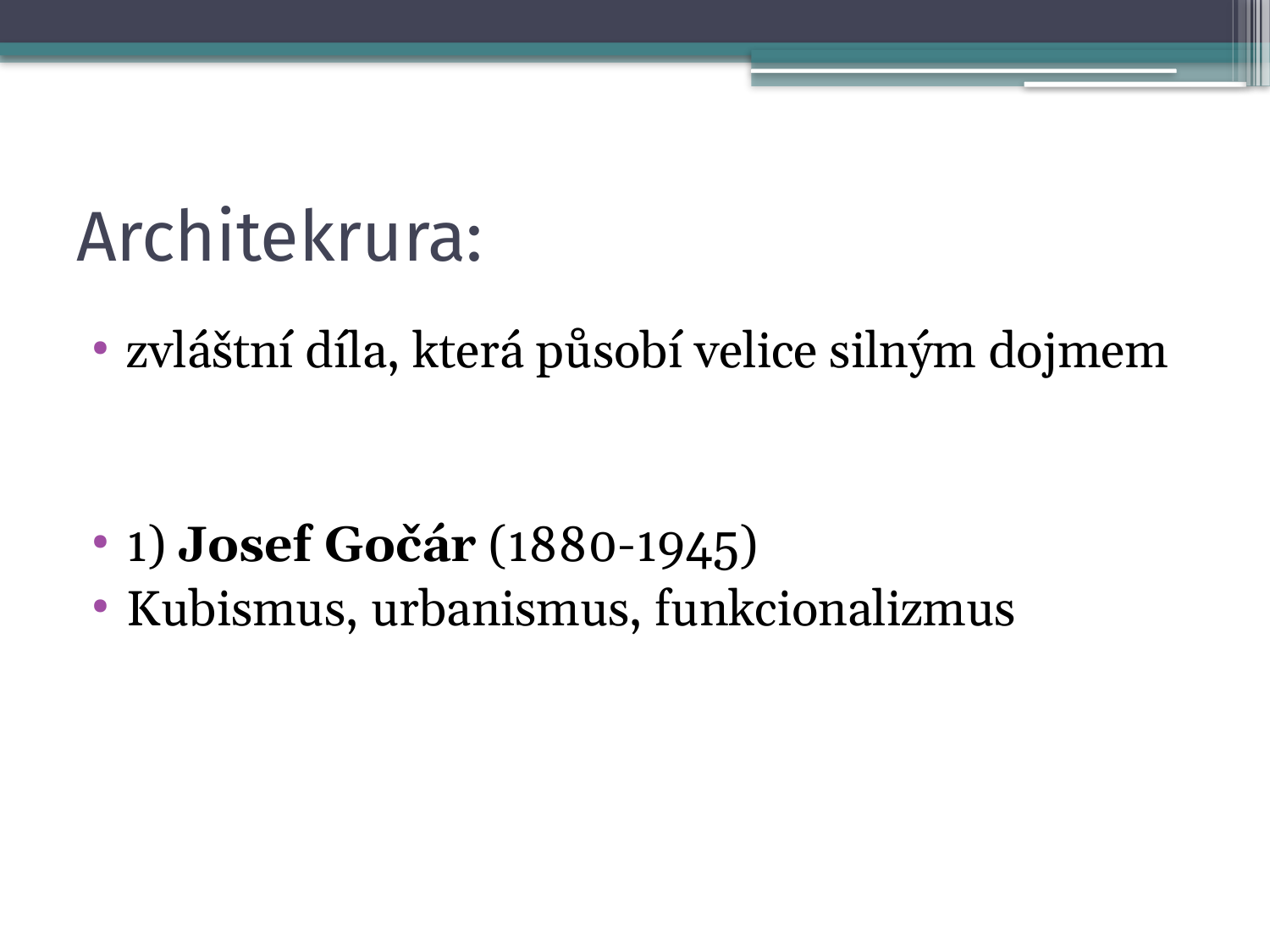

# Architekrura:
zvláštní díla, která působí velice silným dojmem

1) Josef Gočár (1880-1945)
Kubismus, urbanismus, funkcionalizmus